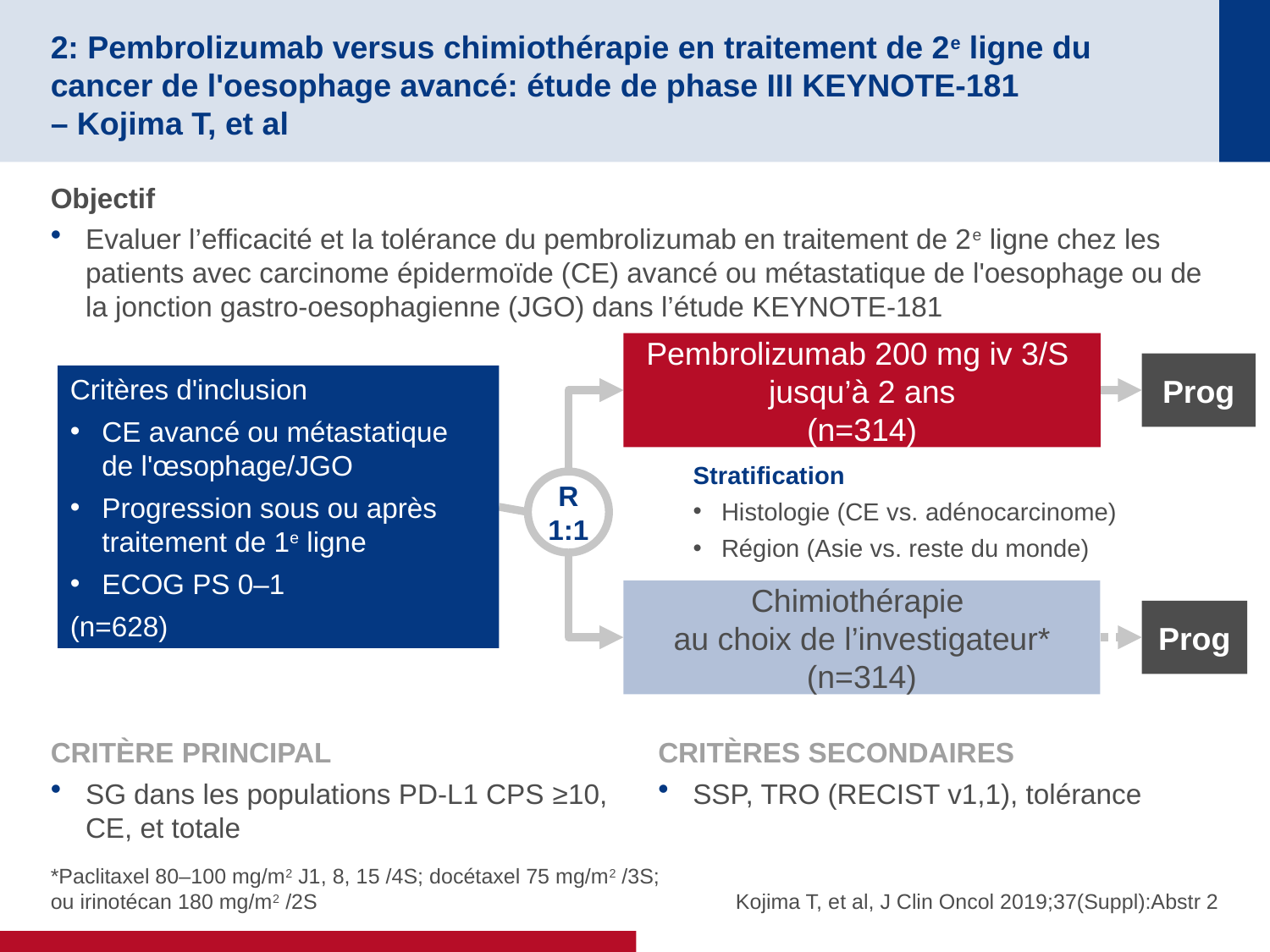

# 2: Pembrolizumab versus chimiothérapie en traitement de 2e ligne du cancer de l'oesophage avancé: étude de phase III KEYNOTE-181 – Kojima T, et al
Objectif
Evaluer l’efficacité et la tolérance du pembrolizumab en traitement de 2e ligne chez les patients avec carcinome épidermoïde (CE) avancé ou métastatique de l'oesophage ou de la jonction gastro-oesophagienne (JGO) dans l’étude KEYNOTE-181
Pembrolizumab 200 mg iv 3/S
jusqu’à 2 ans
(n=314)
Prog
Critères d'inclusion
CE avancé ou métastatique de l'œsophage/JGO
Progression sous ou après traitement de 1e ligne
ECOG PS 0–1
(n=628)
Stratification
Histologie (CE vs. adénocarcinome)
Région (Asie vs. reste du monde)
R
1:1
Chimiothérapie
au choix de l’investigateur*
(n=314)
Prog
CRITÈRE PRINCIPAL
SG dans les populations PD-L1 CPS ≥10, CE, et totale

CRITÈRES SECONDAIRES
SSP, TRO (RECIST v1,1), tolérance
*Paclitaxel 80–100 mg/m2 J1, 8, 15 /4S; docétaxel 75 mg/m2 /3S; ou irinotécan 180 mg/m2 /2S
Kojima T, et al, J Clin Oncol 2019;37(Suppl):Abstr 2